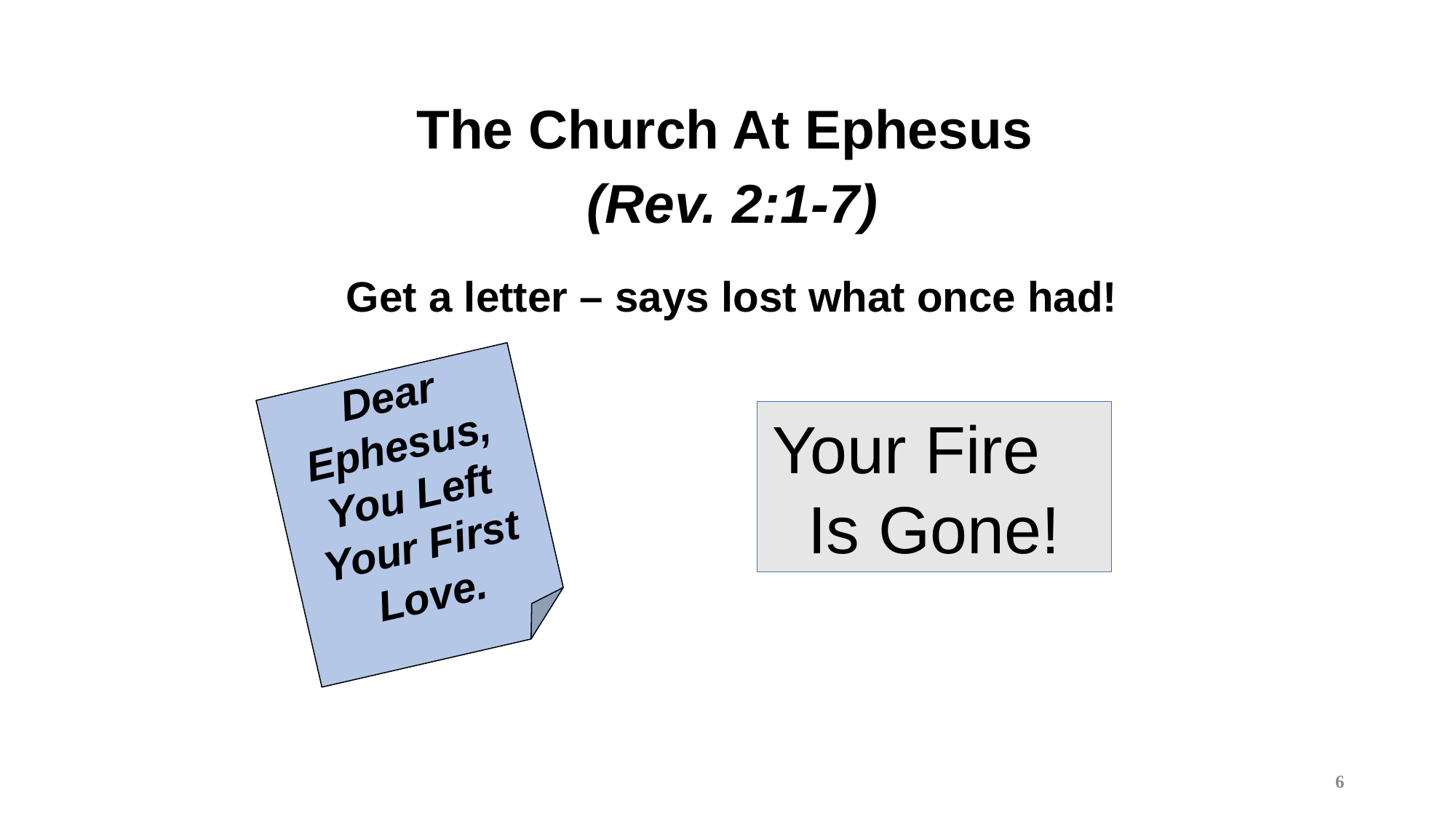

The Church At Ephesus
(Rev. 2:1-7)
Get a letter – says lost what once had!
Dear Ephesus,
You Left Your First Love.
Your Fire    Is Gone!
6